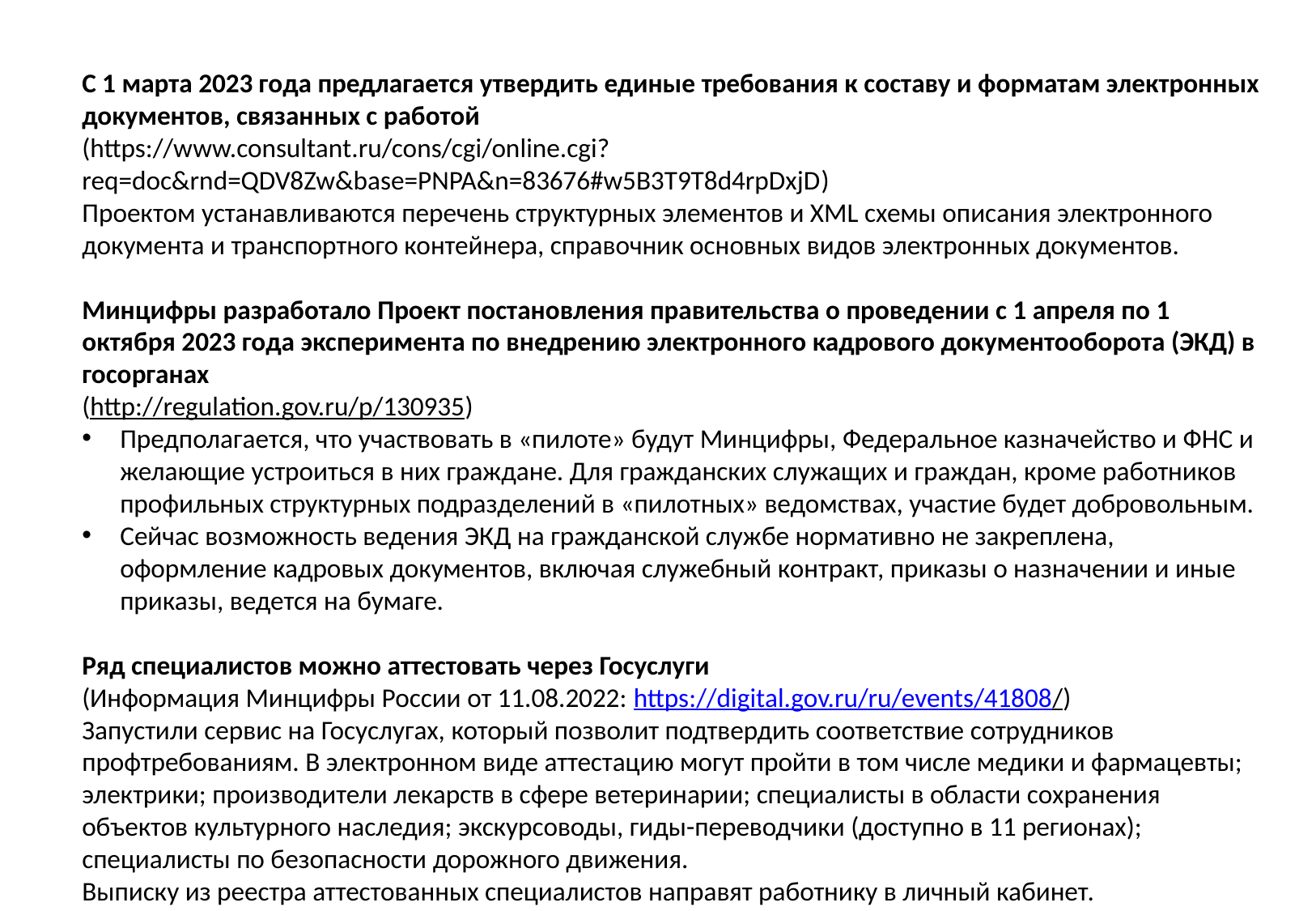

С 1 марта 2023 года предлагается утвердить единые требования к составу и форматам электронных документов, связанных с работой
(https://www.consultant.ru/cons/cgi/online.cgi?req=doc&rnd=QDV8Zw&base=PNPA&n=83676#w5B3T9T8d4rpDxjD)
Проектом устанавливаются перечень структурных элементов и XML схемы описания электронного документа и транспортного контейнера, справочник основных видов электронных документов.

Минцифры разработало Проект постановления правительства о проведении с 1 апреля по 1 октября 2023 года эксперимента по внедрению электронного кадрового документооборота (ЭКД) в госорганах
(http://regulation.gov.ru/p/130935)
Предполагается, что участвовать в «пилоте» будут Минцифры, Федеральное казначейство и ФНС и желающие устроиться в них граждане. Для гражданских служащих и граждан, кроме работников профильных структурных подразделений в «пилотных» ведомствах, участие будет добровольным.
Сейчас возможность ведения ЭКД на гражданской службе нормативно не закреплена, оформление кадровых документов, включая служебный контракт, приказы о назначении и иные приказы, ведется на бумаге.

Ряд специалистов можно аттестовать через Госуслуги
(Информация Минцифры России от 11.08.2022: https://digital.gov.ru/ru/events/41808/)
Запустили сервис на Госуслугах, который позволит подтвердить соответствие сотрудников профтребованиям. В электронном виде аттестацию могут пройти в том числе медики и фармацевты; электрики; производители лекарств в сфере ветеринарии; специалисты в области сохранения объектов культурного наследия; экскурсоводы, гиды-переводчики (доступно в 11 регионах); специалисты по безопасности дорожного движения.
Выписку из реестра аттестованных специалистов направят работнику в личный кабинет.